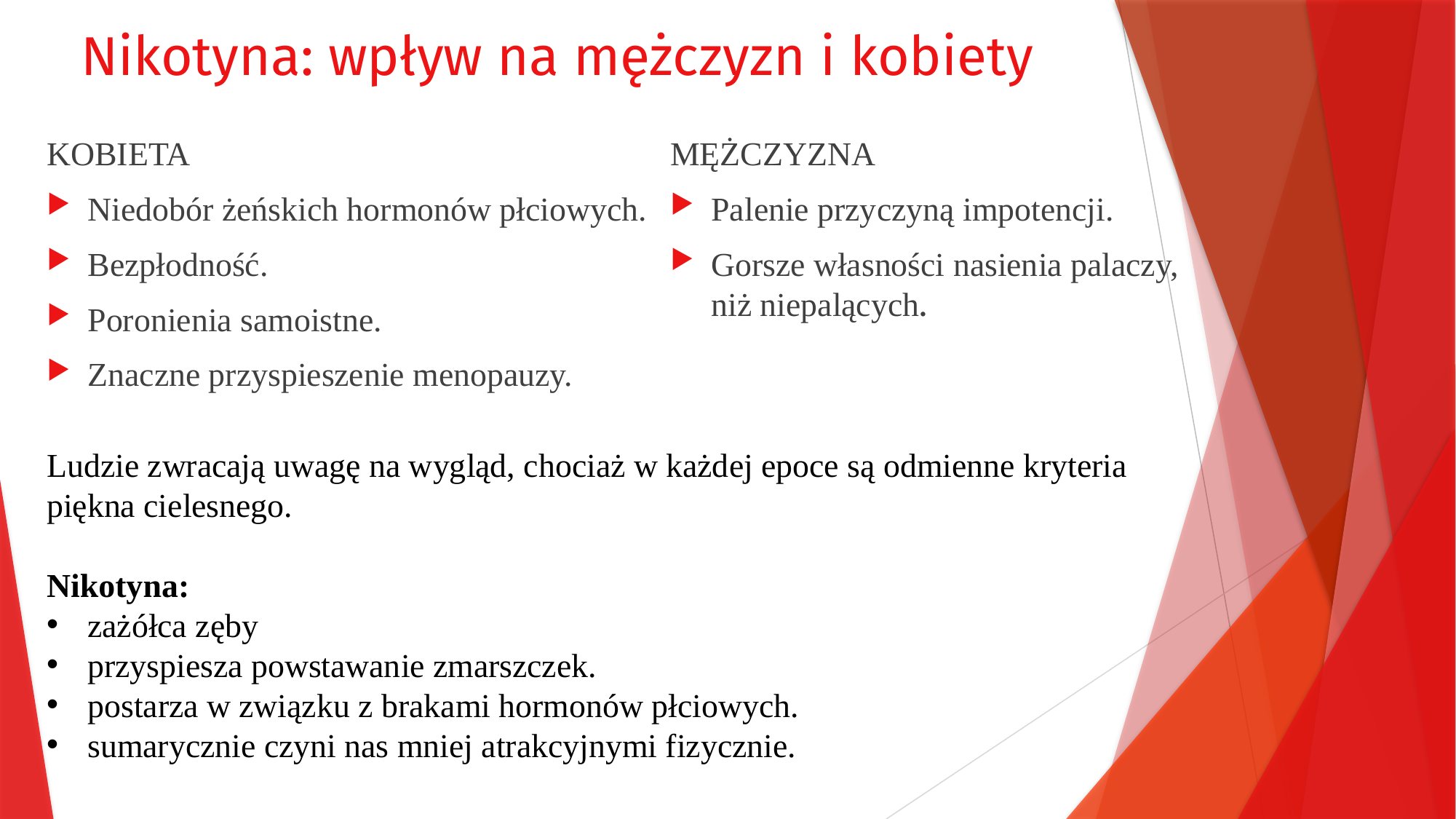

# Nikotyna: wpływ na mężczyzn i kobiety
KOBIETA
Niedobór żeńskich hormonów płciowych.
Bezpłodność.
Poronienia samoistne.
Znaczne przyspieszenie menopauzy.
MĘŻCZYZNA
Palenie przyczyną impotencji.
Gorsze własności nasienia palaczy, niż niepalących.
Ludzie zwracają uwagę na wygląd, chociaż w każdej epoce są odmienne kryteria piękna cielesnego.

Nikotyna:
zażółca zęby
przyspiesza powstawanie zmarszczek.
postarza w związku z brakami hormonów płciowych.
sumarycznie czyni nas mniej atrakcyjnymi fizycznie.